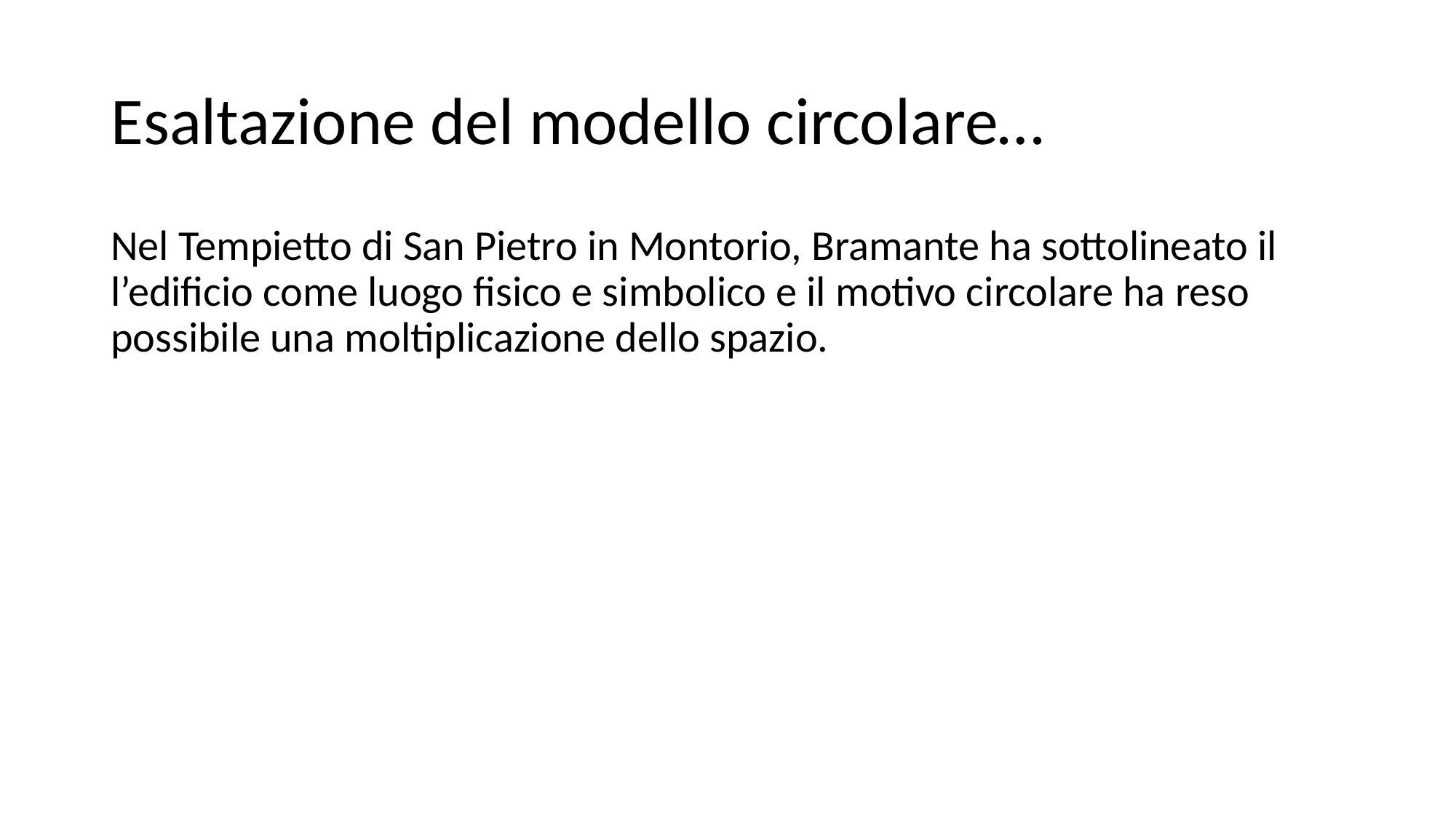

# Esaltazione del modello circolare…
Nel Tempietto di San Pietro in Montorio, Bramante ha sottolineato il l’edificio come luogo fisico e simbolico e il motivo circolare ha reso possibile una moltiplicazione dello spazio.